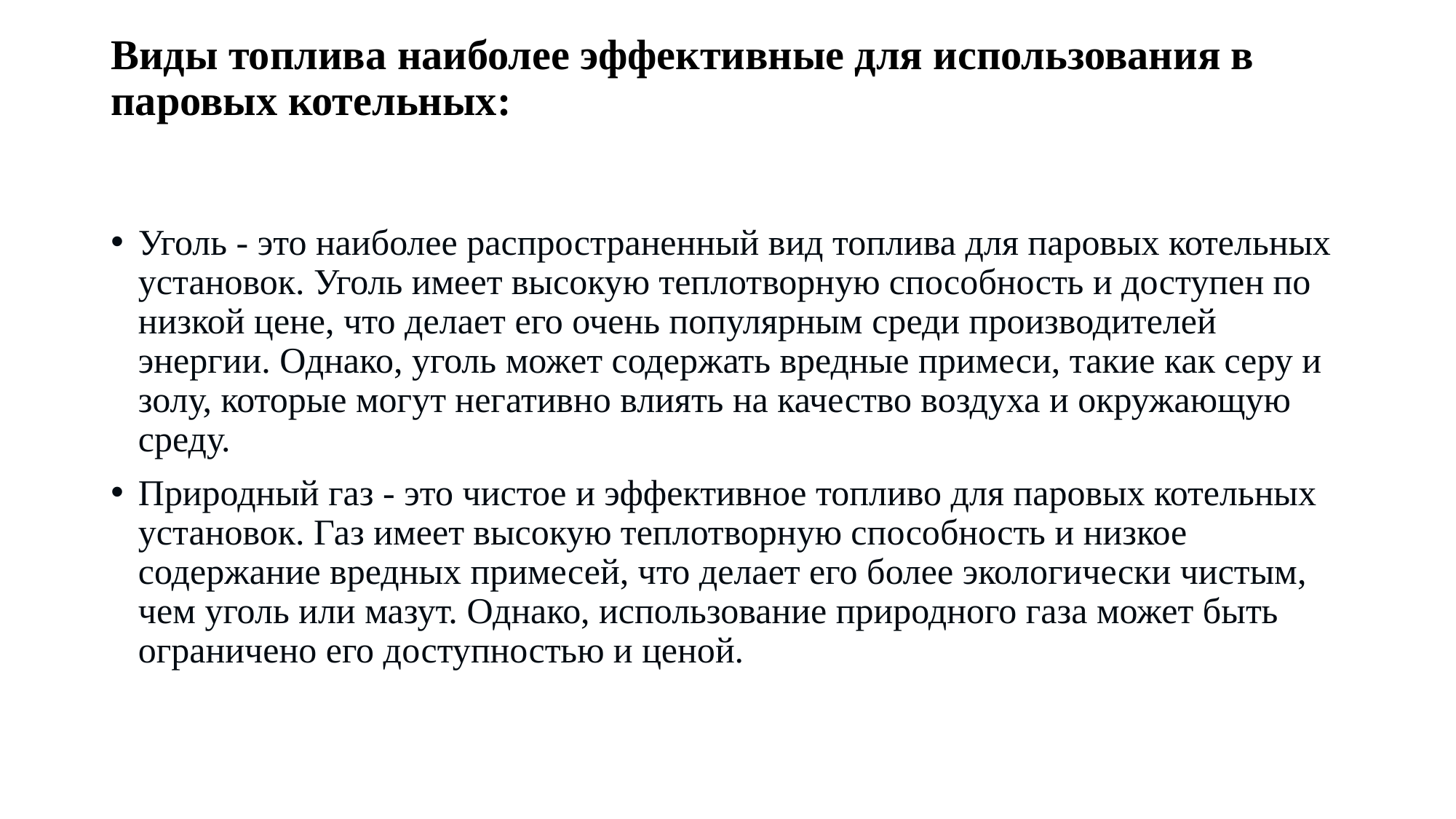

# Виды топлива наиболее эффективные для использования в паровых котельных:
Уголь - это наиболее распространенный вид топлива для паровых котельных установок. Уголь имеет высокую теплотворную способность и доступен по низкой цене, что делает его очень популярным среди производителей энергии. Однако, уголь может содержать вредные примеси, такие как серу и золу, которые могут негативно влиять на качество воздуха и окружающую среду.
Природный газ - это чистое и эффективное топливо для паровых котельных установок. Газ имеет высокую теплотворную способность и низкое содержание вредных примесей, что делает его более экологически чистым, чем уголь или мазут. Однако, использование природного газа может быть ограничено его доступностью и ценой.